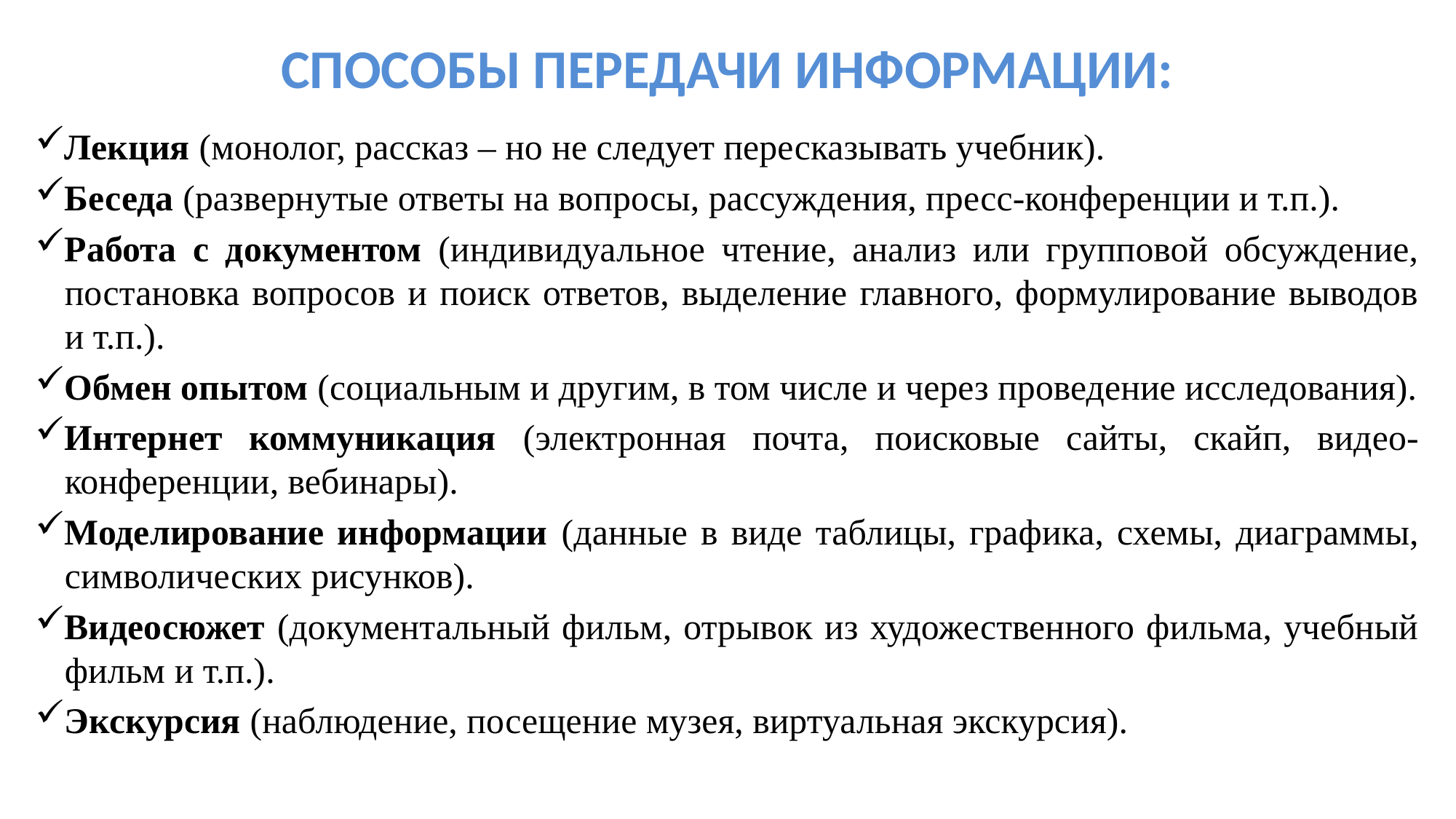

# СПОСОБЫ ПЕРЕДАЧИ ИНФОРМАЦИИ:
Лекция (монолог, рассказ – но не следует пересказывать учебник).
Беседа (развернутые ответы на вопросы, рассуждения, пресс-конференции и т.п.).
Работа с документом (индивидуальное чтение, анализ или групповой обсуждение, постановка вопросов и поиск ответов, выделение главного, формулирование выводов и т.п.).
Обмен опытом (социальным и другим, в том числе и через проведение исследования).
Интернет коммуникация (электронная почта, поисковые сайты, скайп, видео-конференции, вебинары).
Моделирование информации (данные в виде таблицы, графика, схемы, диаграммы, символических рисунков).
Видеосюжет (документальный фильм, отрывок из художественного фильма, учебный фильм и т.п.).
Экскурсия (наблюдение, посещение музея, виртуальная экскурсия).